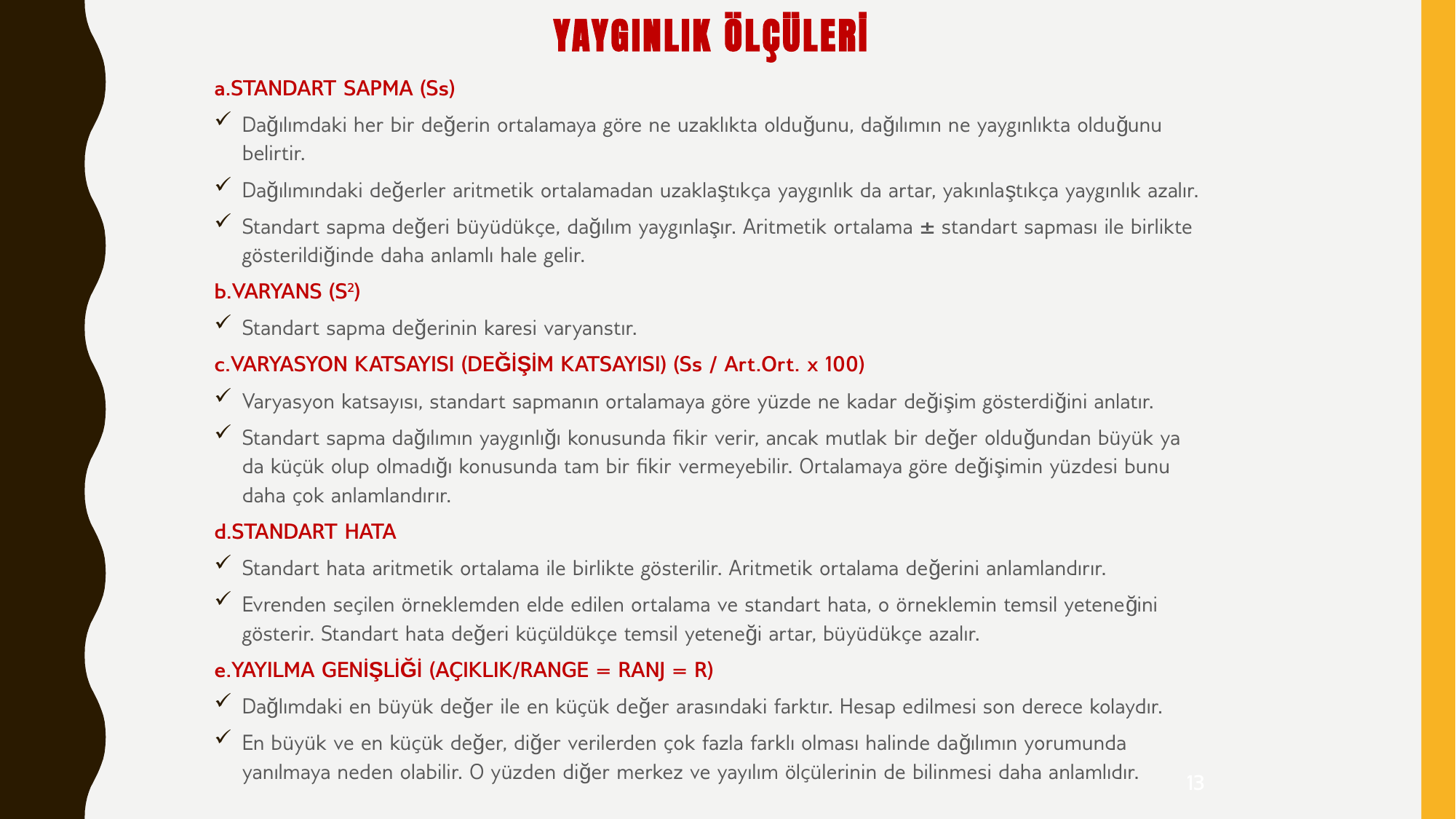

# Yaygınlık Ölçüleri
a.STANDART SAPMA (Ss)
Dağılımdaki her bir değerin ortalamaya göre ne uzaklıkta olduğunu, dağılımın ne yaygınlıkta olduğunu belirtir.
Dağılımındaki değerler aritmetik ortalamadan uzaklaştıkça yaygınlık da artar, yakınlaştıkça yaygınlık azalır.
Standart sapma değeri büyüdükçe, dağılım yaygınlaşır. Aritmetik ortalama ± standart sapması ile birlikte gösterildiğinde daha anlamlı hale gelir.
b.VARYANS (S2)
Standart sapma değerinin karesi varyanstır.
c.VARYASYON KATSAYISI (DEĞİŞİM KATSAYISI) (Ss / Art.Ort. x 100)
Varyasyon katsayısı, standart sapmanın ortalamaya göre yüzde ne kadar değişim gösterdiğini anlatır.
Standart sapma dağılımın yaygınlığı konusunda fikir verir, ancak mutlak bir değer olduğundan büyük ya da küçük olup olmadığı konusunda tam bir fikir vermeyebilir. Ortalamaya göre değişimin yüzdesi bunu daha çok anlamlandırır.
d.STANDART HATA
Standart hata aritmetik ortalama ile birlikte gösterilir. Aritmetik ortalama değerini anlamlandırır.
Evrenden seçilen örneklemden elde edilen ortalama ve standart hata, o örneklemin temsil yeteneğini gösterir. Standart hata değeri küçüldükçe temsil yeteneği artar, büyüdükçe azalır.
e.YAYILMA GENİŞLİĞİ (AÇIKLIK/RANGE = RANJ = R)
Dağlımdaki en büyük değer ile en küçük değer arasındaki farktır. Hesap edilmesi son derece kolaydır.
En büyük ve en küçük değer, diğer verilerden çok fazla farklı olması halinde dağılımın yorumunda yanılmaya neden olabilir. O yüzden diğer merkez ve yayılım ölçülerinin de bilinmesi daha anlamlıdır.

13